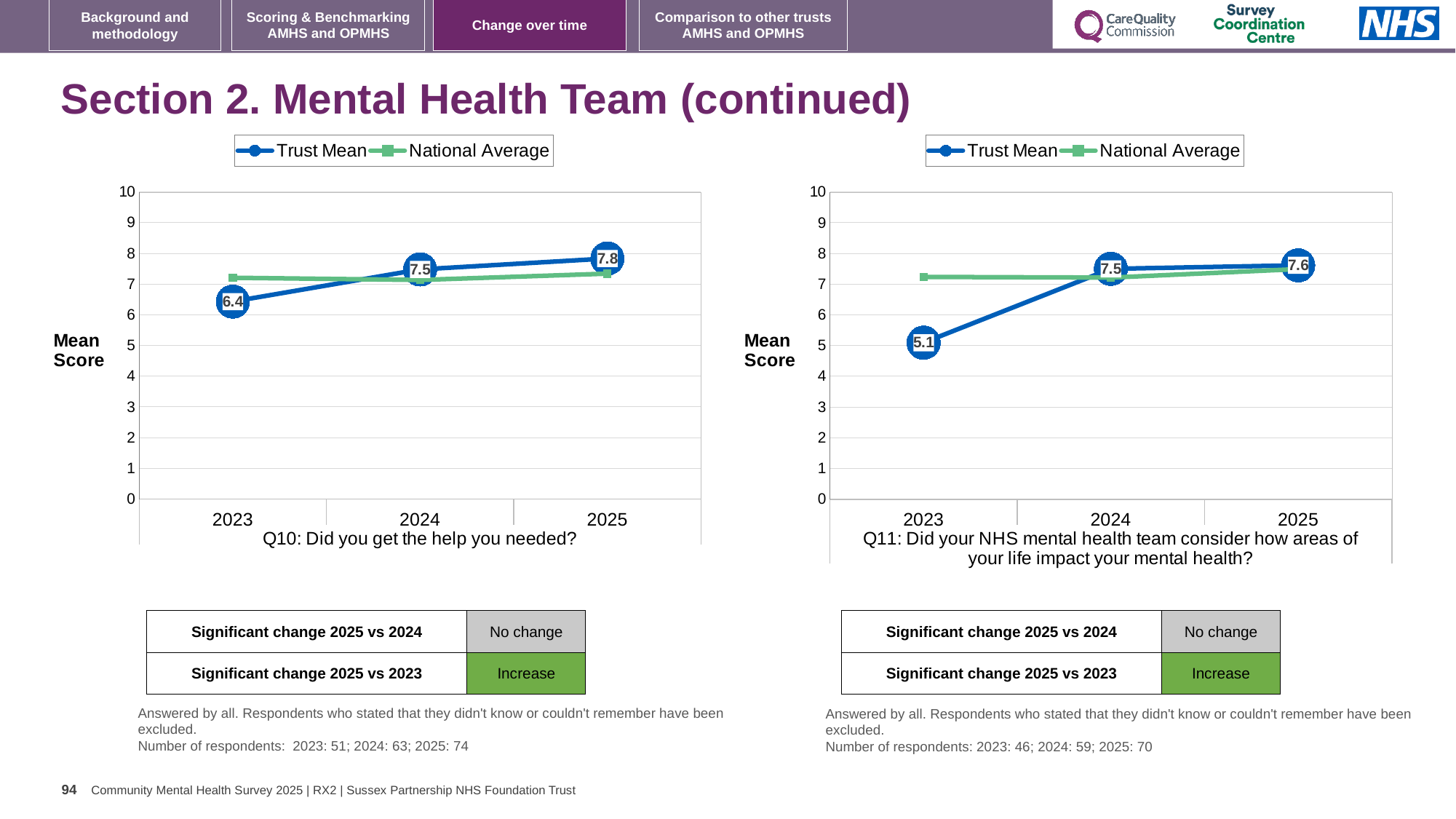

# Section 2. Mental Health Team (continued)

### Chart

| Category | Trust Mean | National Average |
|---|---|---|
| 2023 | 5.095932632183412 | 7.236260429583231 |
| 2024 | 7.500052469200579 | 7.213851569380883 |
| 2025 | 7.614300476993945 | 7.492291984015789 |

### Chart

| Category | Trust Mean | National Average |
|---|---|---|
| 2023 | 6.432760949639888 | 7.20603555757856 |
| 2024 | 7.478306314834536 | 7.134950740514469 |
| 2025 | 7.83547106283815 | 7.341429503873022 |
| Significant change 2025 vs 2024 | No change |
| --- | --- |
| Significant change 2025 vs 2023 | Increase |
| Significant change 2025 vs 2024 | No change |
| --- | --- |
| Significant change 2025 vs 2023 | Increase |
Answered by all. Respondents who stated that they didn't know or couldn't remember have been excluded.
Number of respondents:  2023: 51; 2024: 63; 2025: 74
Answered by all. Respondents who stated that they didn't know or couldn't remember have been excluded.
Number of respondents: 2023: 46; 2024: 59; 2025: 70
94